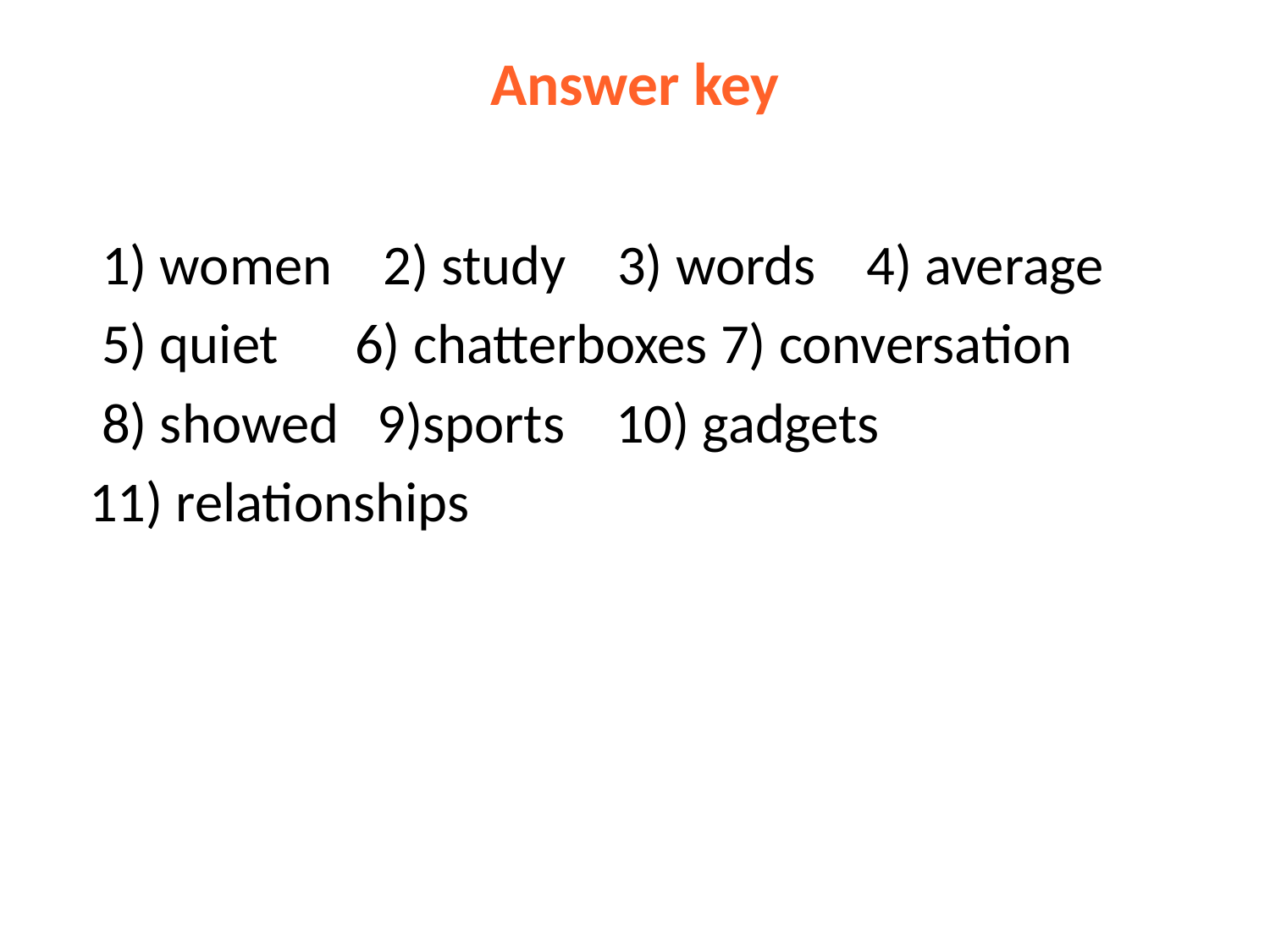

# Answer key
  1) women    2) study    3) words    4) average
  5) quiet      6) chatterboxes 7) conversation
  8) showed   9)sports    10) gadgets
 11) relationships